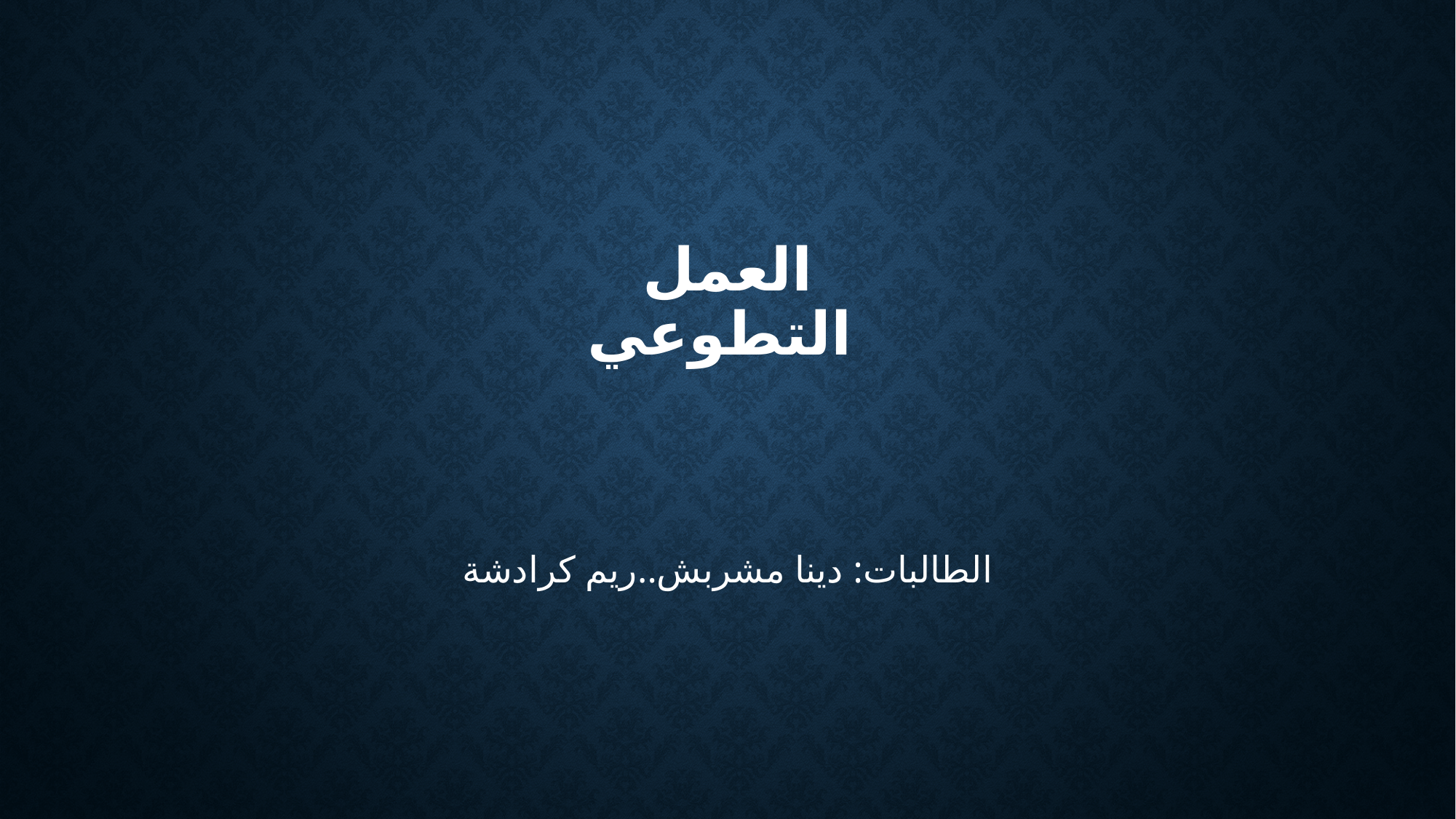

# العمل التطوعي
الطالبات: دينا مشربش..ريم كرادشة